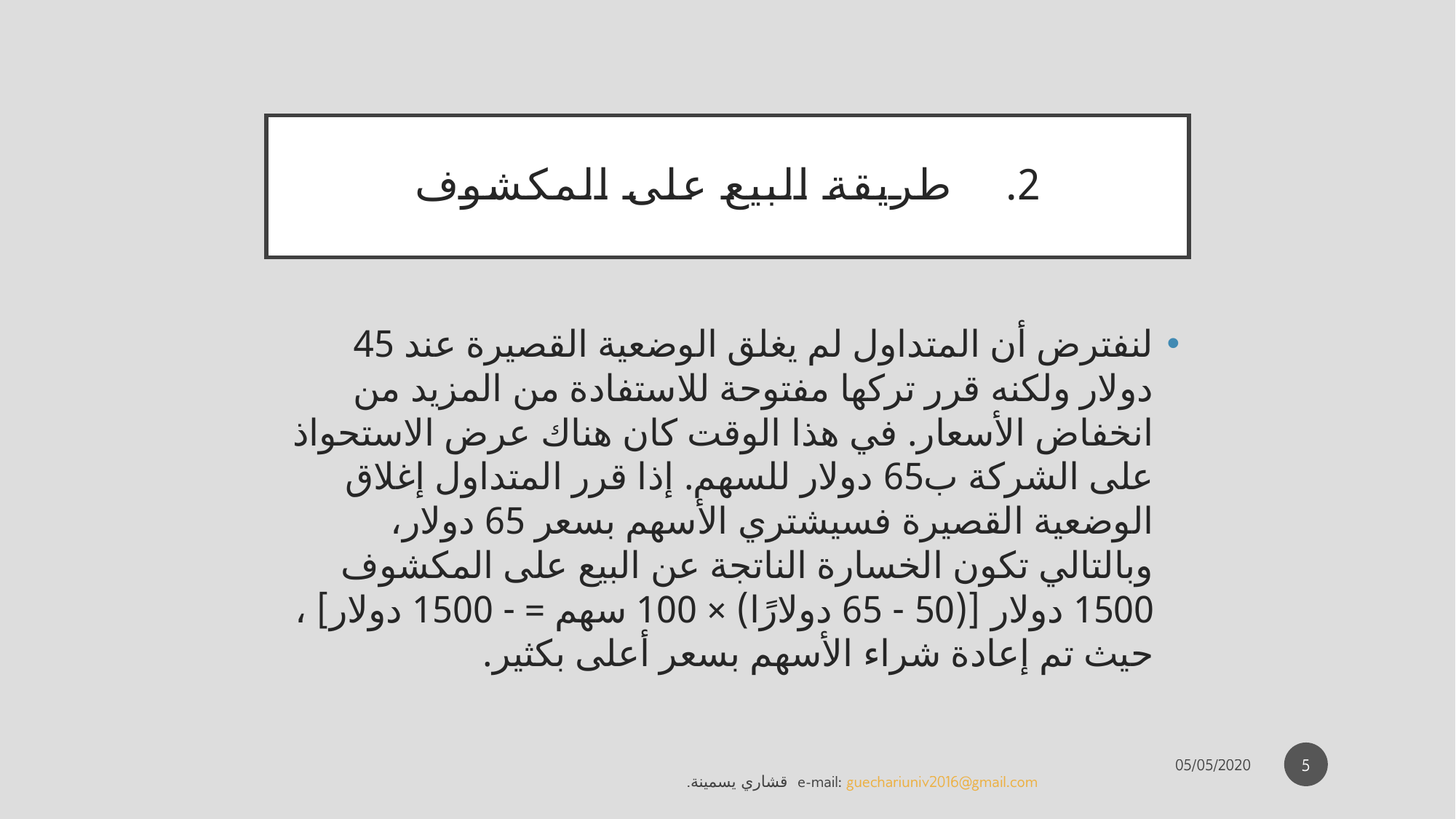

# طريقة البيع على المكشوف
لنفترض أن المتداول لم يغلق الوضعية القصيرة عند 45 دولار ولكنه قرر تركها مفتوحة للاستفادة من المزيد من انخفاض الأسعار. في هذا الوقت كان هناك عرض الاستحواذ على الشركة ب65 دولار للسهم. إذا قرر المتداول إغلاق الوضعية القصيرة فسيشتري الأسهم بسعر 65 دولار، وبالتالي تكون الخسارة الناتجة عن البيع على المكشوف 1500 دولار [(50 - 65 دولارًا) × 100 سهم = - 1500 دولار] ، حيث تم إعادة شراء الأسهم بسعر أعلى بكثير.
5
05/05/2020
                                         .قشاري يسمينة  e-mail: guechariuniv2016@gmail.com